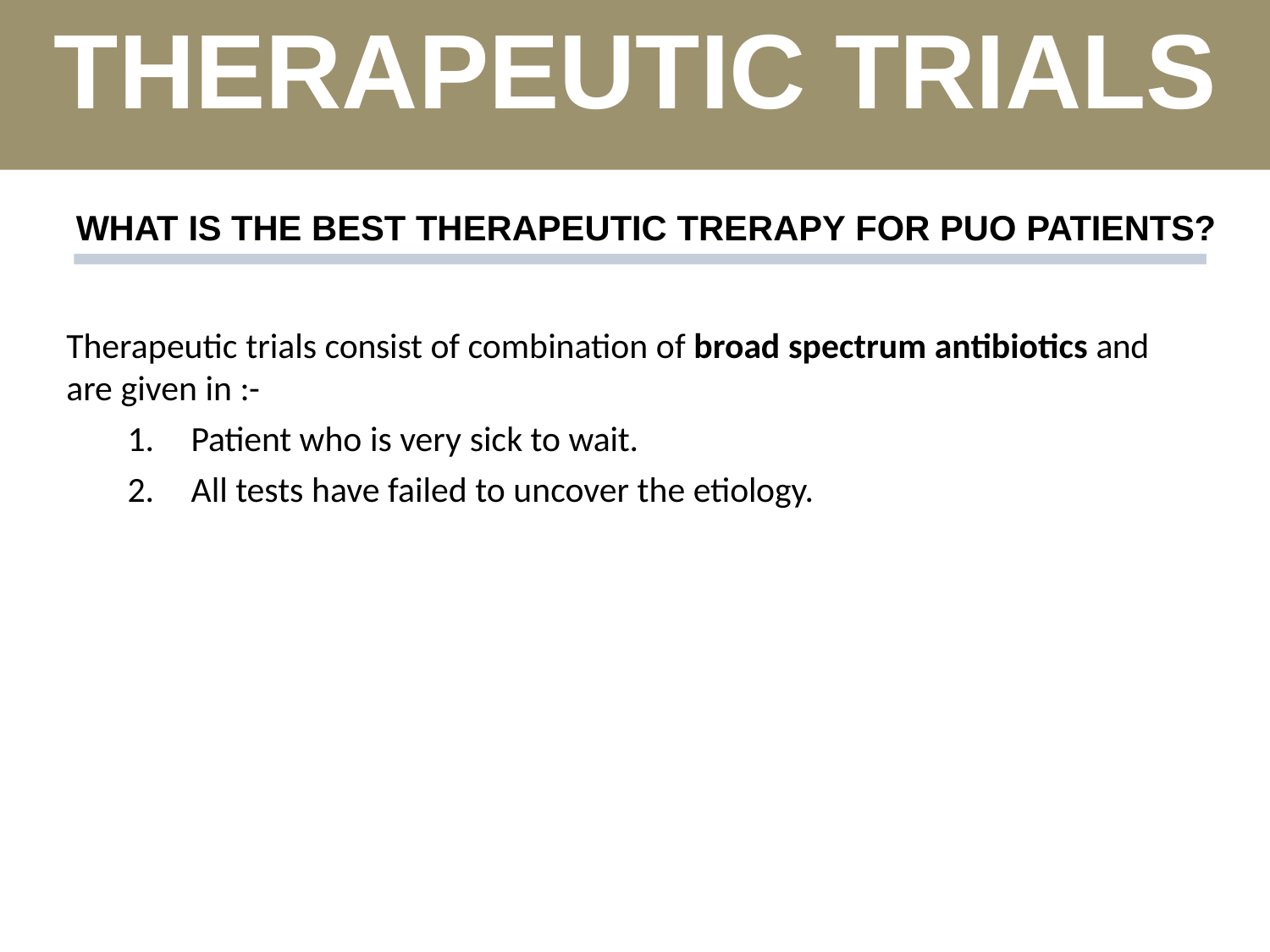

# THERAPEUTIC TRIALS
WHAT IS THE BEST THERAPEUTIC TRERAPY FOR PUO PATIENTS?

Therapeutic trials consist of combination of broad spectrum antibiotics and are given in :-
Patient who is very sick to wait.
All tests have failed to uncover the etiology.